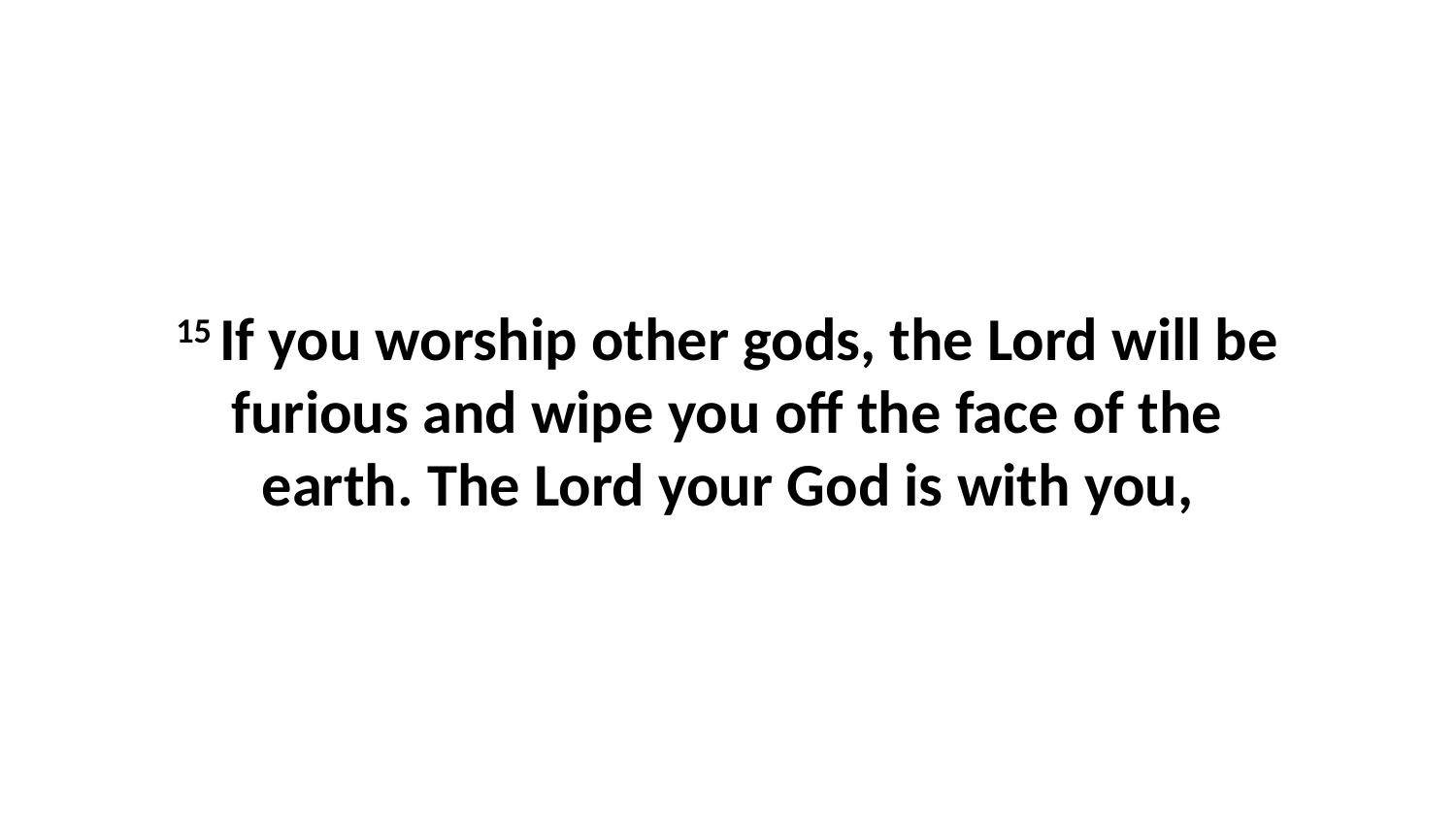

15 If you worship other gods, the Lord will be furious and wipe you off the face of the earth. The Lord your God is with you,